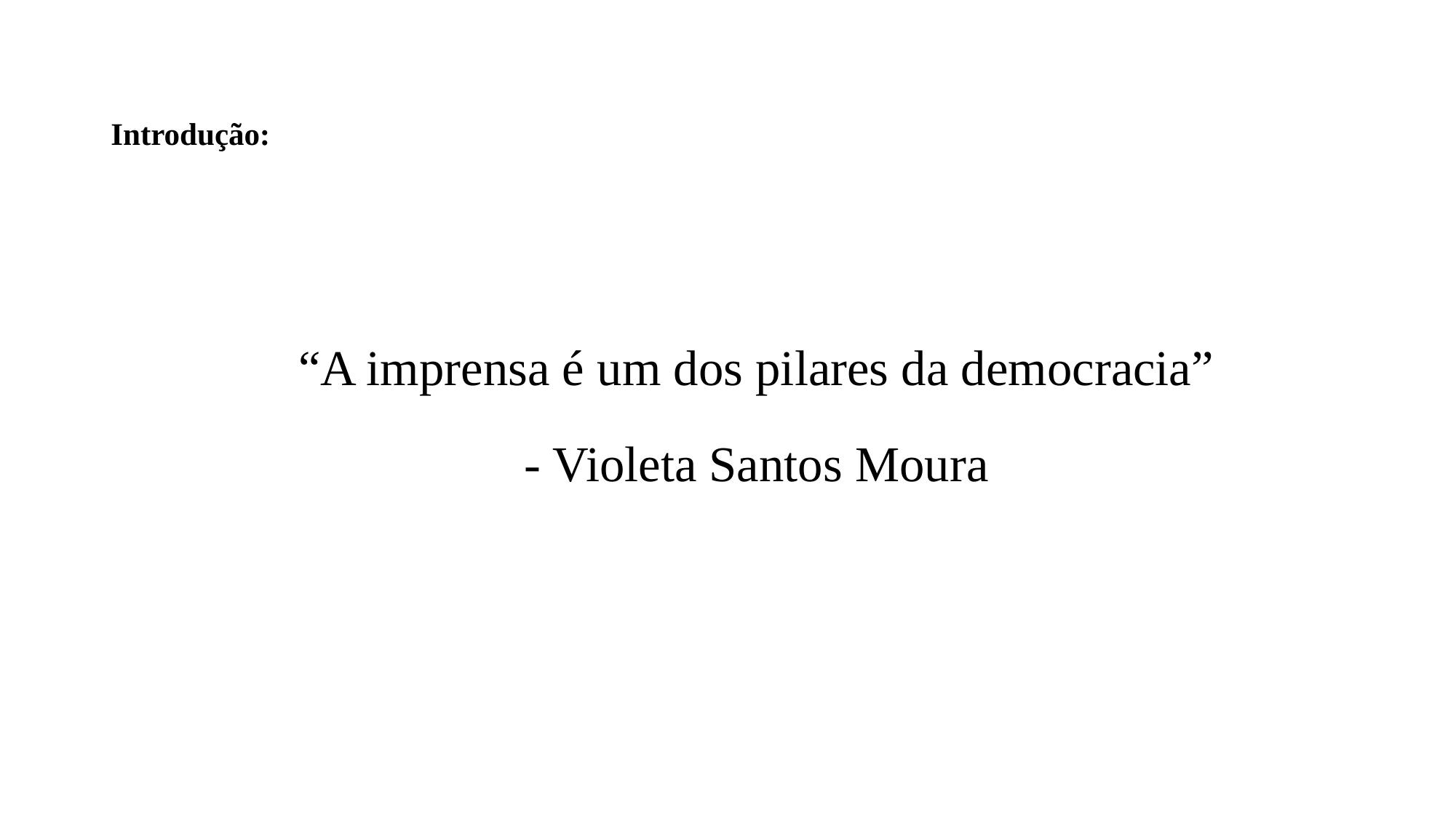

# Introdução:
“A imprensa é um dos pilares da democracia”
- Violeta Santos Moura